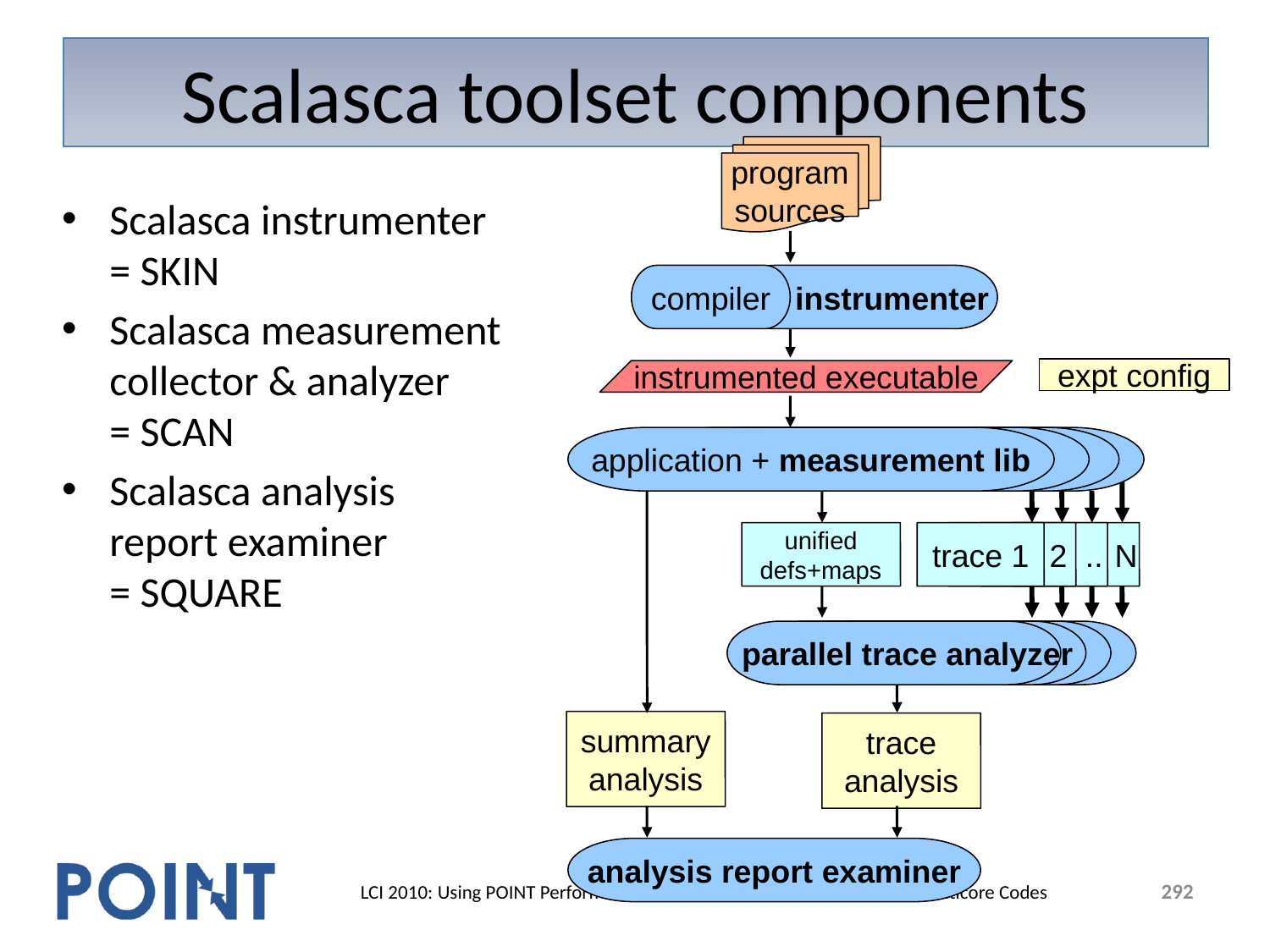

# Scalasca toolset components
program
sources

compiler
      instrumenter

expt config

instrumented executable

application + measurement lib
application+EPIK
application+EPIK
application+EPIK

unified
defs+maps
trace 1
trace 2
trace  ..
trace  N

   parallel trace analyzer
SCOUT
SCOUT
SCOUT

summary
analysis
trace
analysis

analysis report examiner
Scalasca instrumenter
= SKIN
Scalasca measurement
collector & analyzer
= SCAN
Scalasca analysis
report examiner
= SQUARE
292